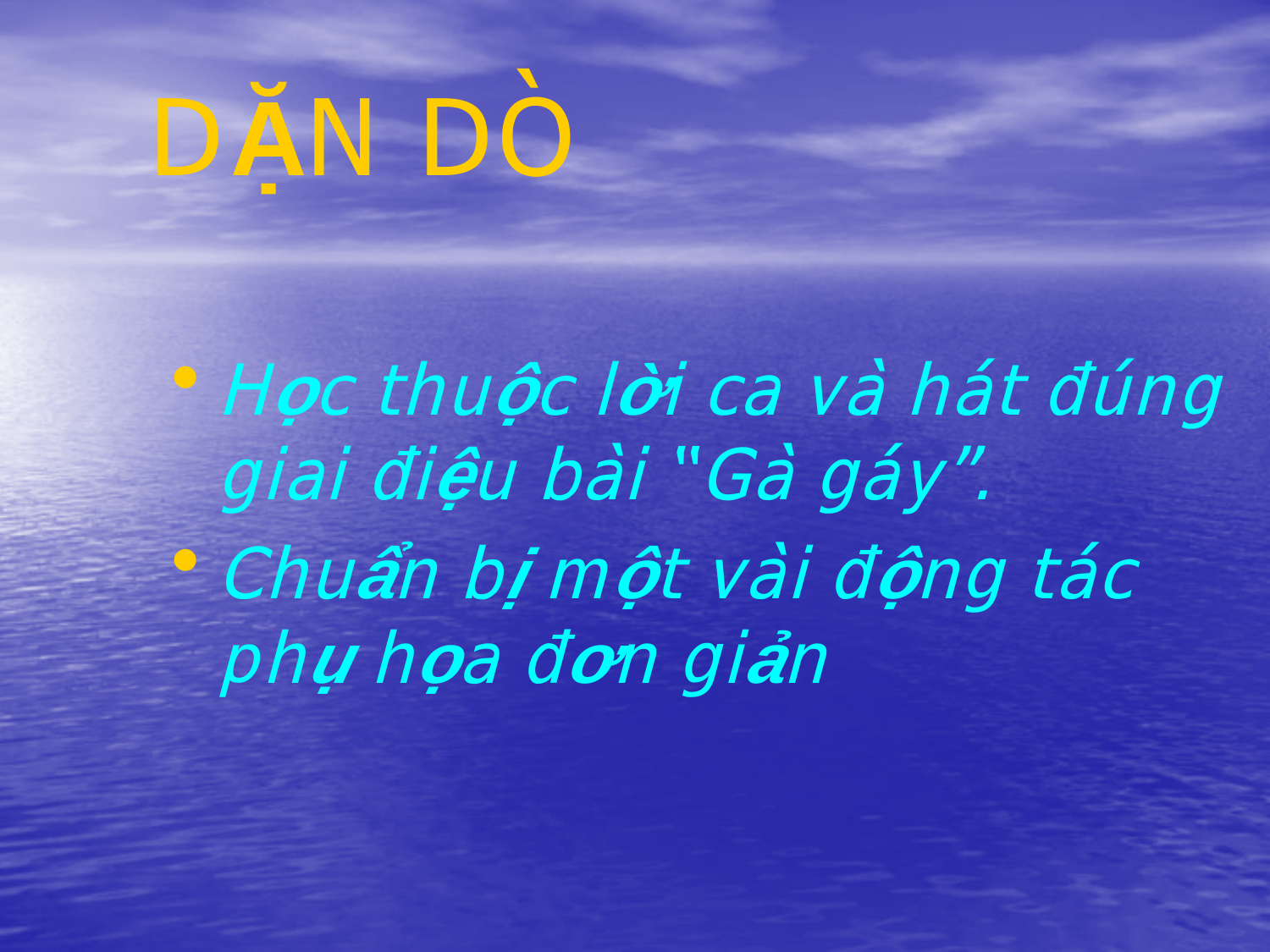

# DẶN DÒ
Học thuộc lời ca và hát đúng giai điệu bài “Gà gáy”.
Chuẩn bị một vài động tác phụ họa đơn giản